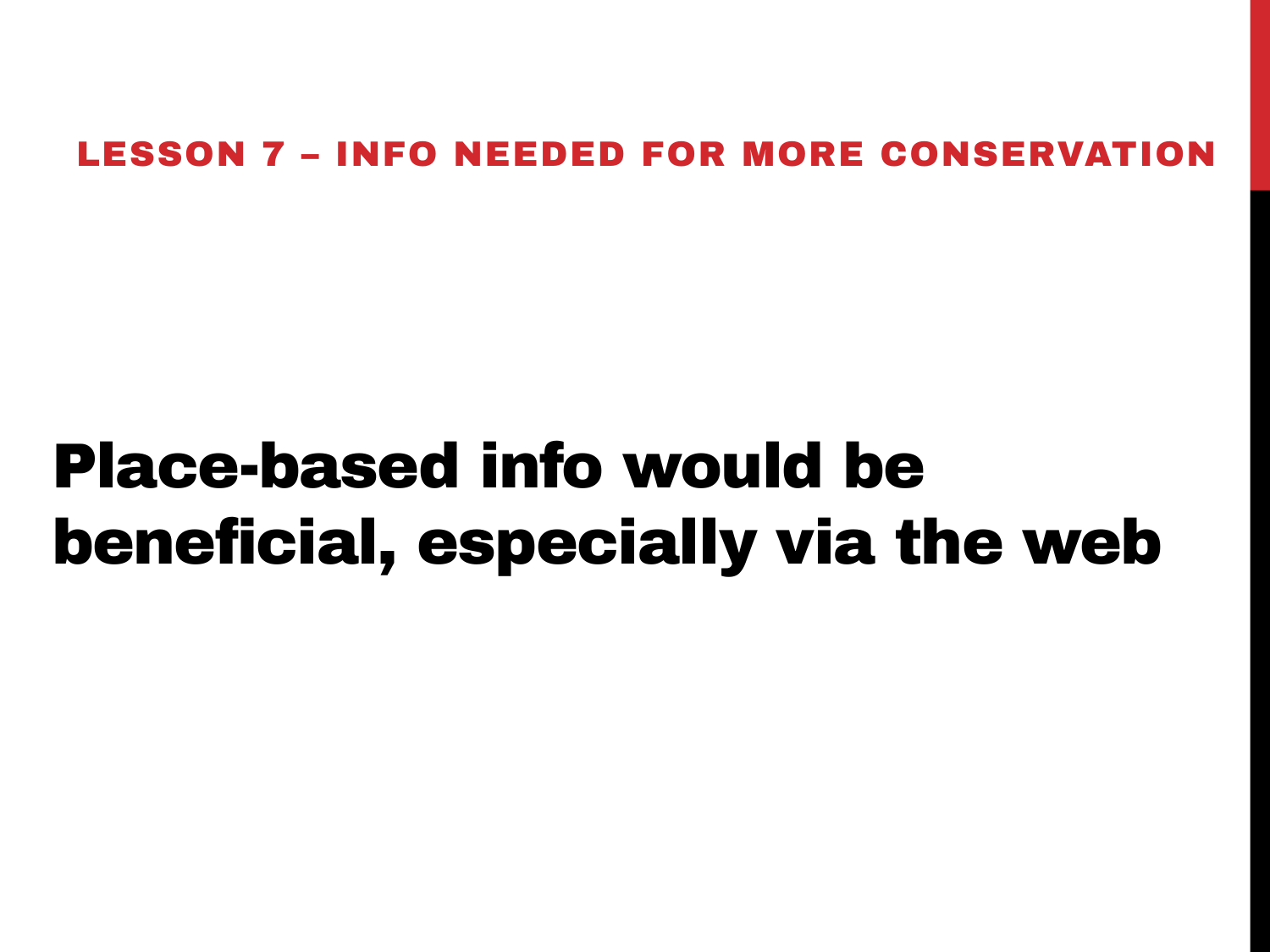

Lesson 7 – Info needed for more Conservation
# Place-based info would be beneficial, especially via the web